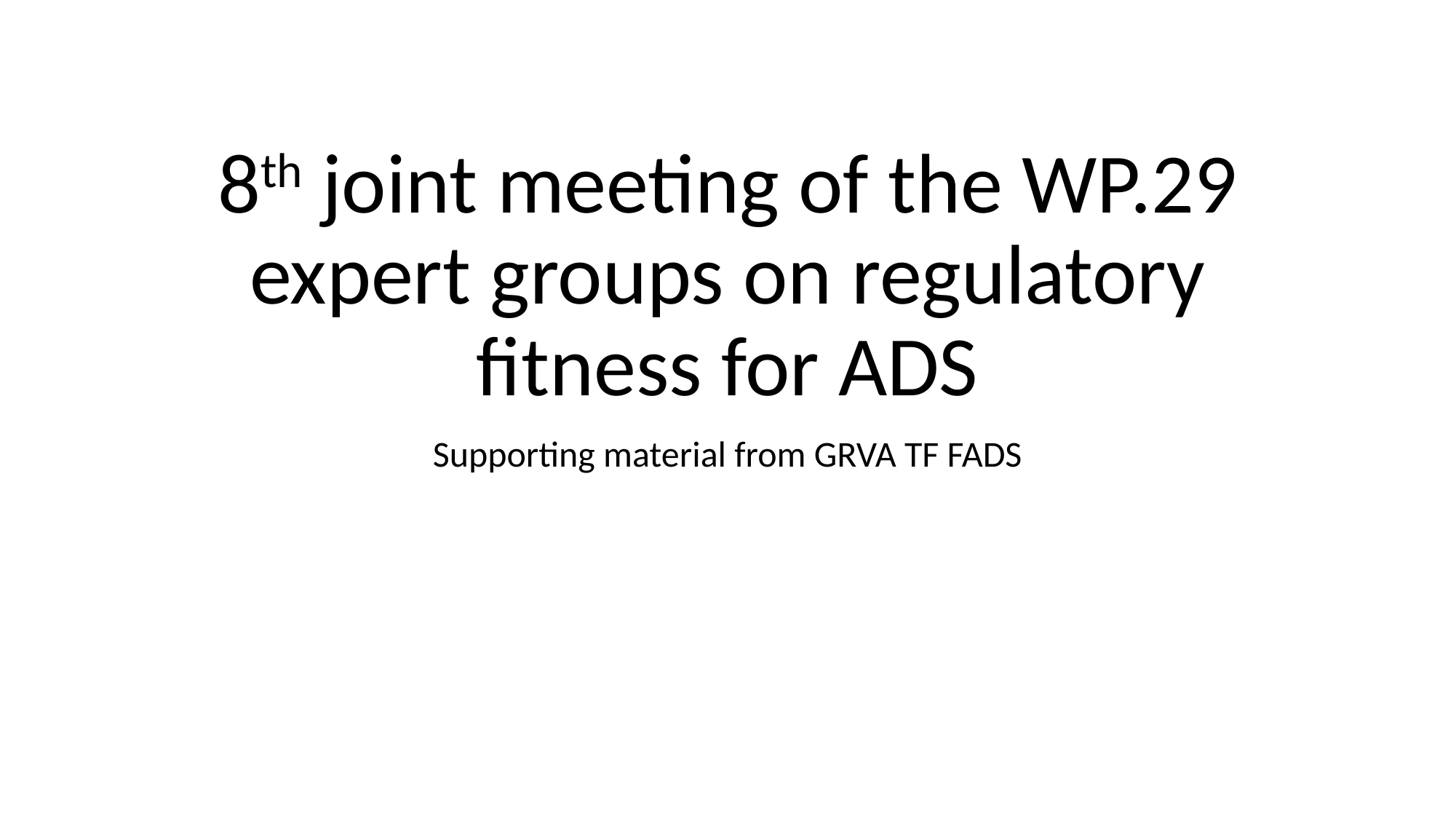

# 8th joint meeting of the WP.29 expert groups on regulatory fitness for ADS
Supporting material from GRVA TF FADS